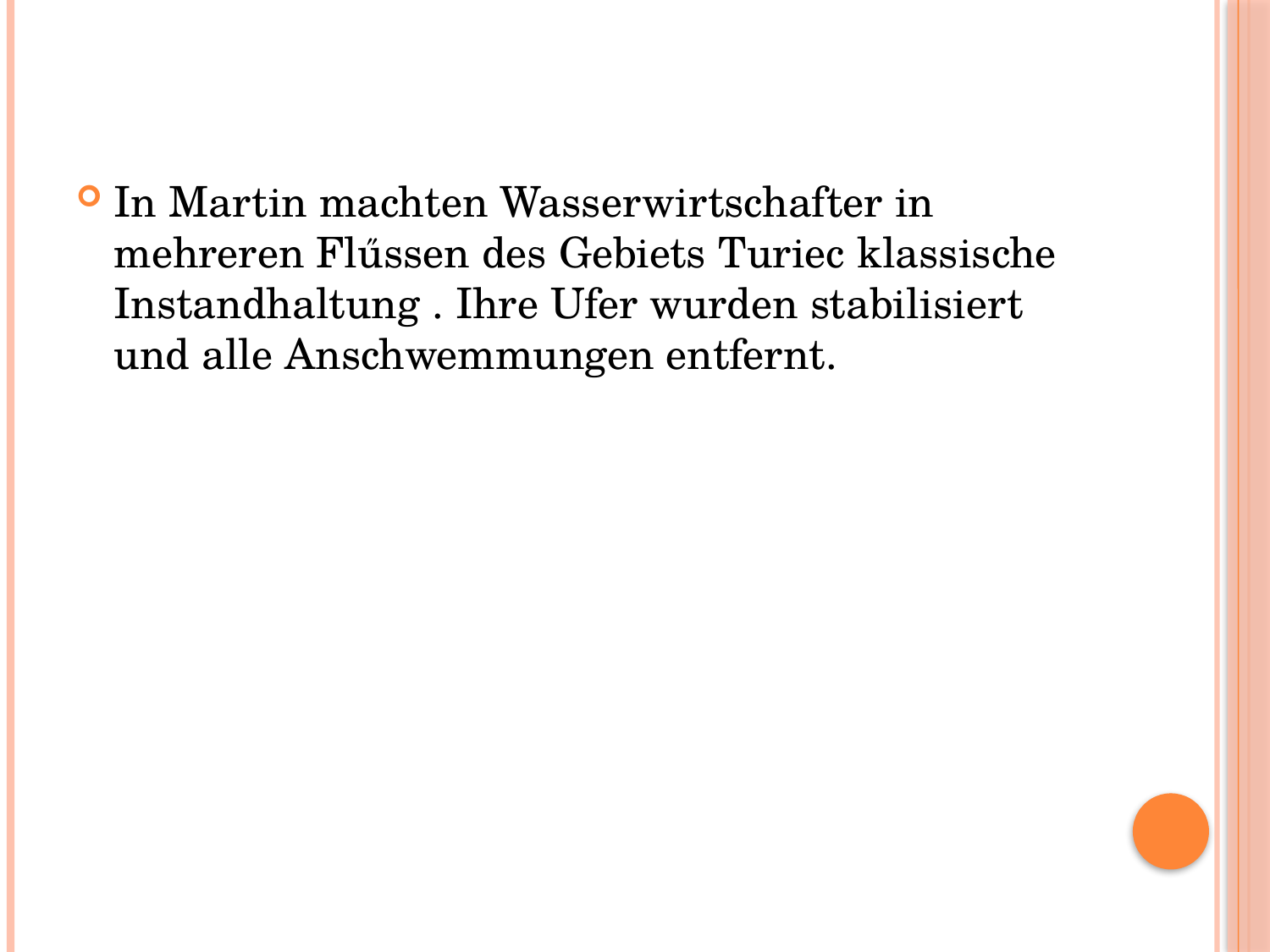

In Martin machten Wasserwirtschafter in mehreren Flűssen des Gebiets Turiec klassische Instandhaltung . Ihre Ufer wurden stabilisiert und alle Anschwemmungen entfernt.